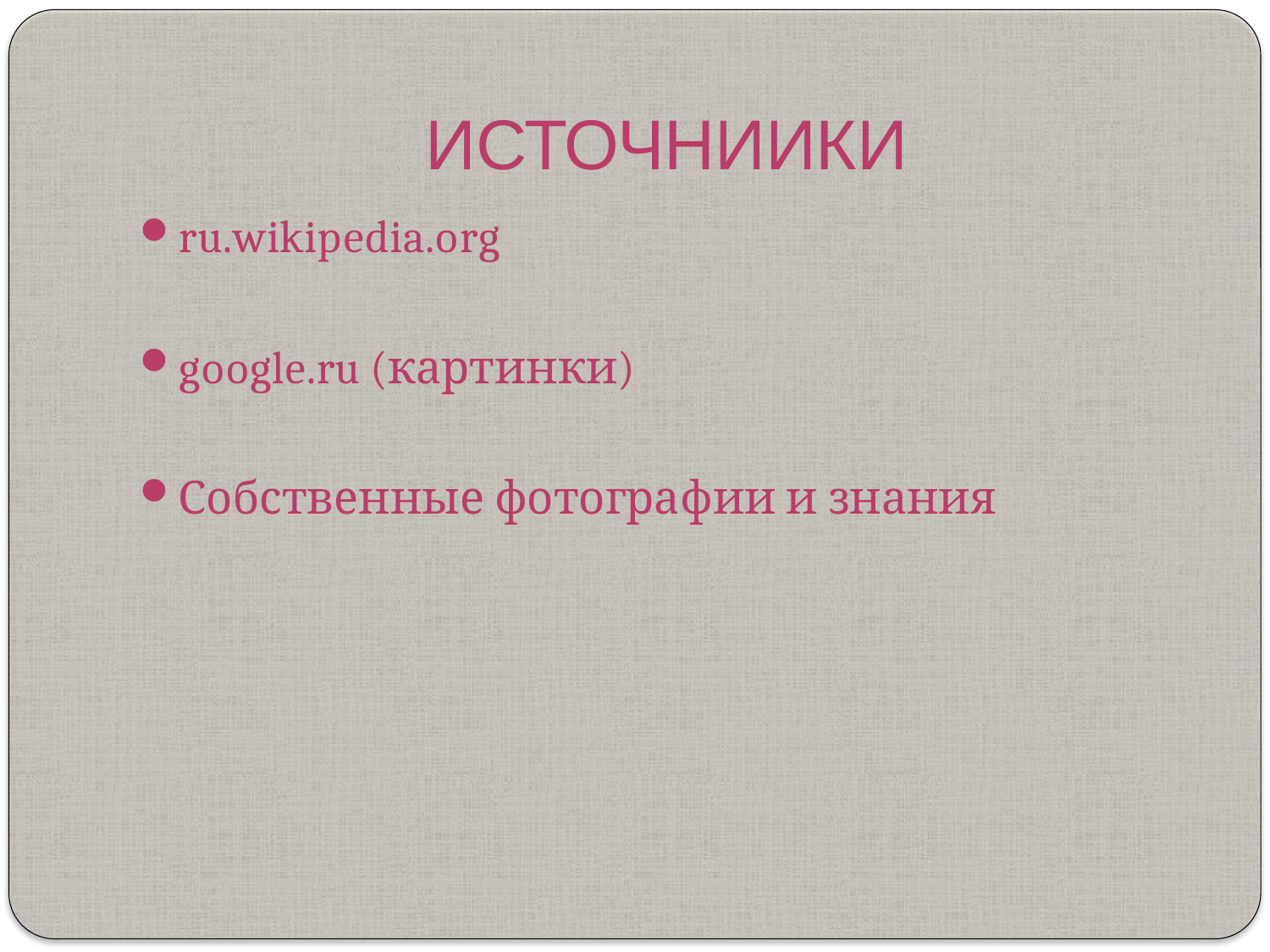

# ИСТОЧНИИКИ
ru.wikipedia.org

google.ru (картинки)

Собственные фотографии и знания